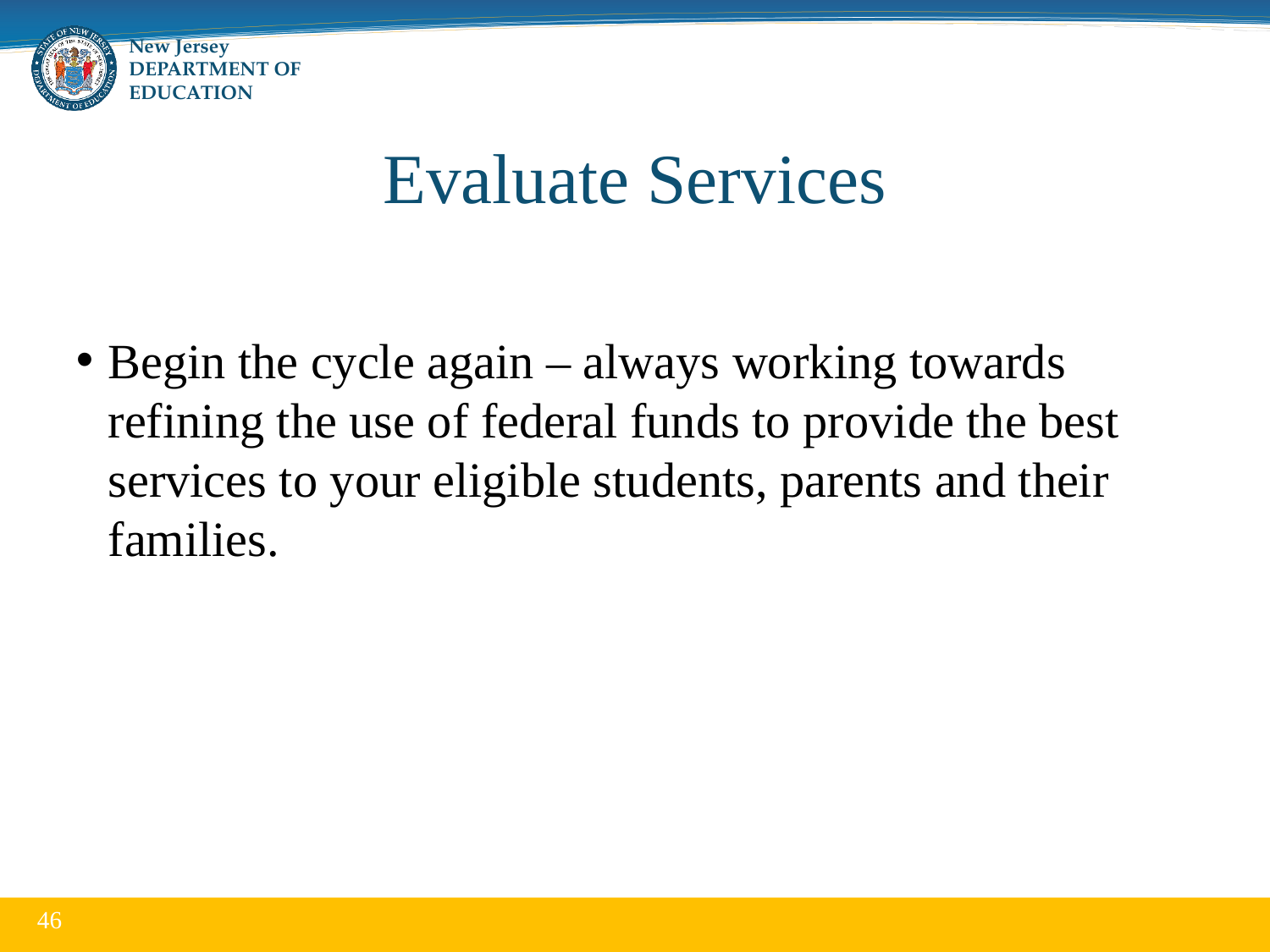

# Evaluate Services

Begin the cycle again – always working towards refining the use of federal funds to provide the best services to your eligible students, parents and their families.